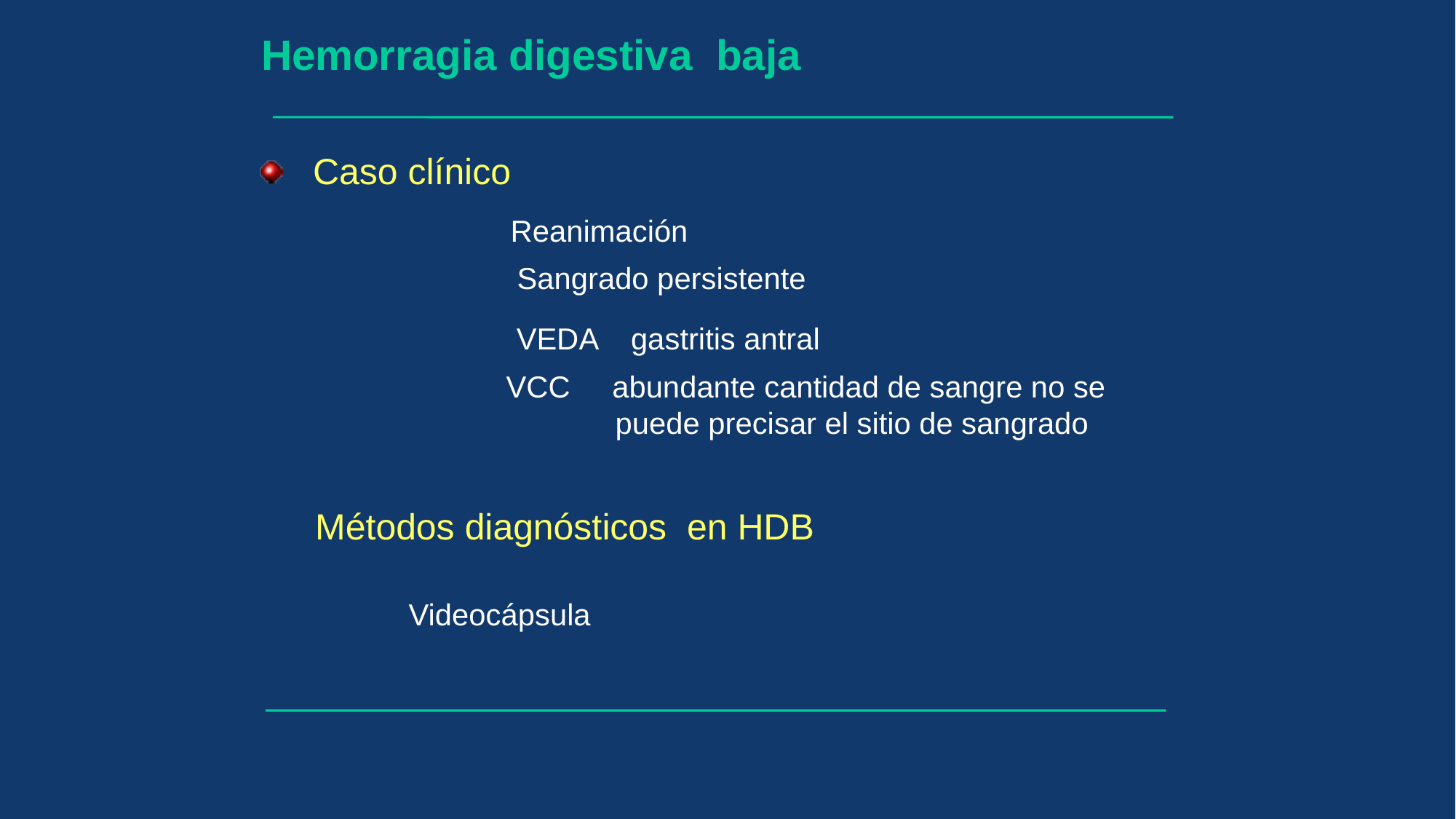

Hemorragia digestiva  baja

   Caso clínico
Reanimación
Sangrado persistente
VEDA    gastritis antral
VCC     abundante cantidad de sangre no se  	puede precisar el sitio de sangrado

 Métodos diagnósticos  en HDB
Videocápsula